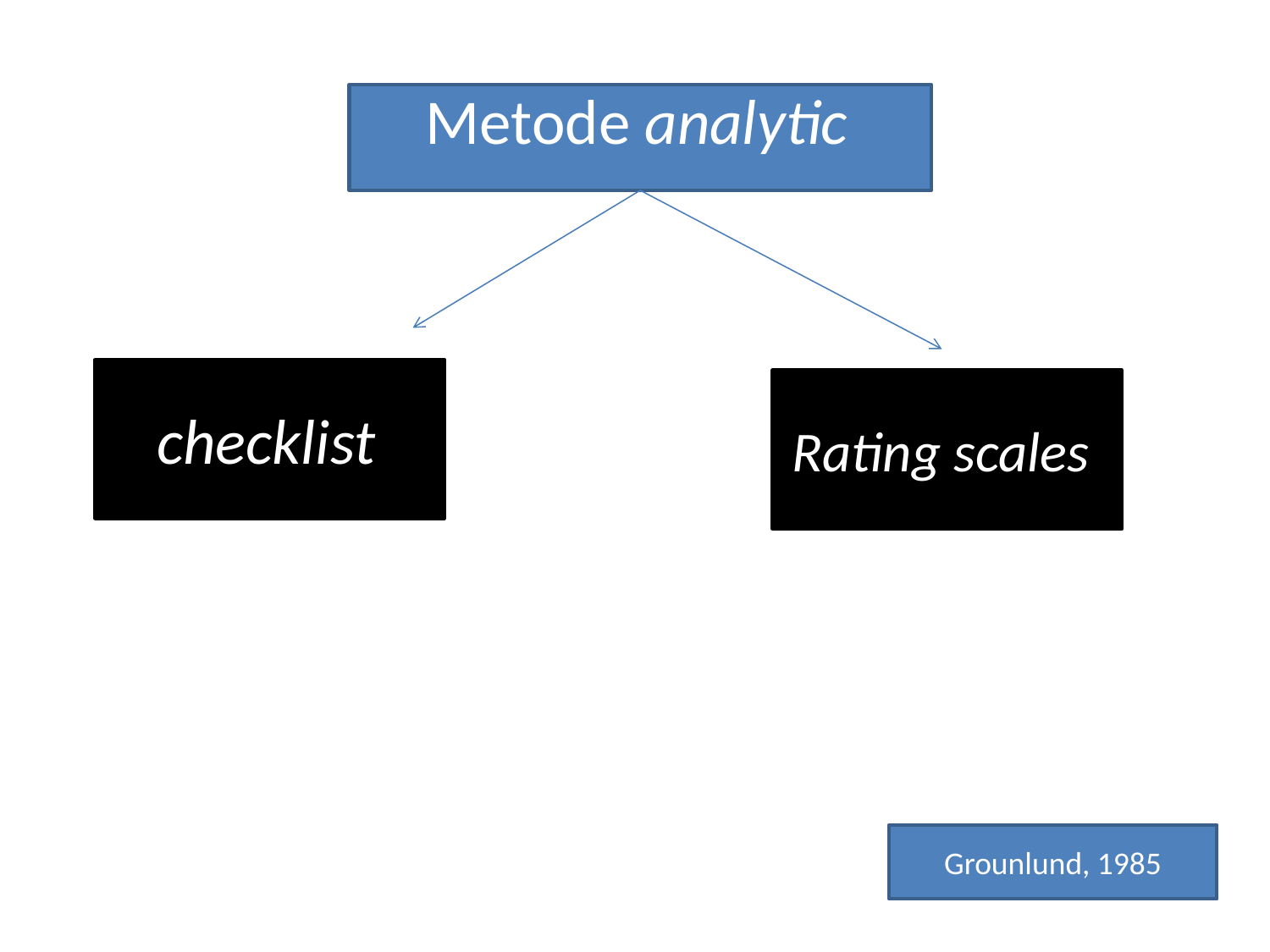

Metode analytic

checklist
Rating scales
Grounlund, 1985